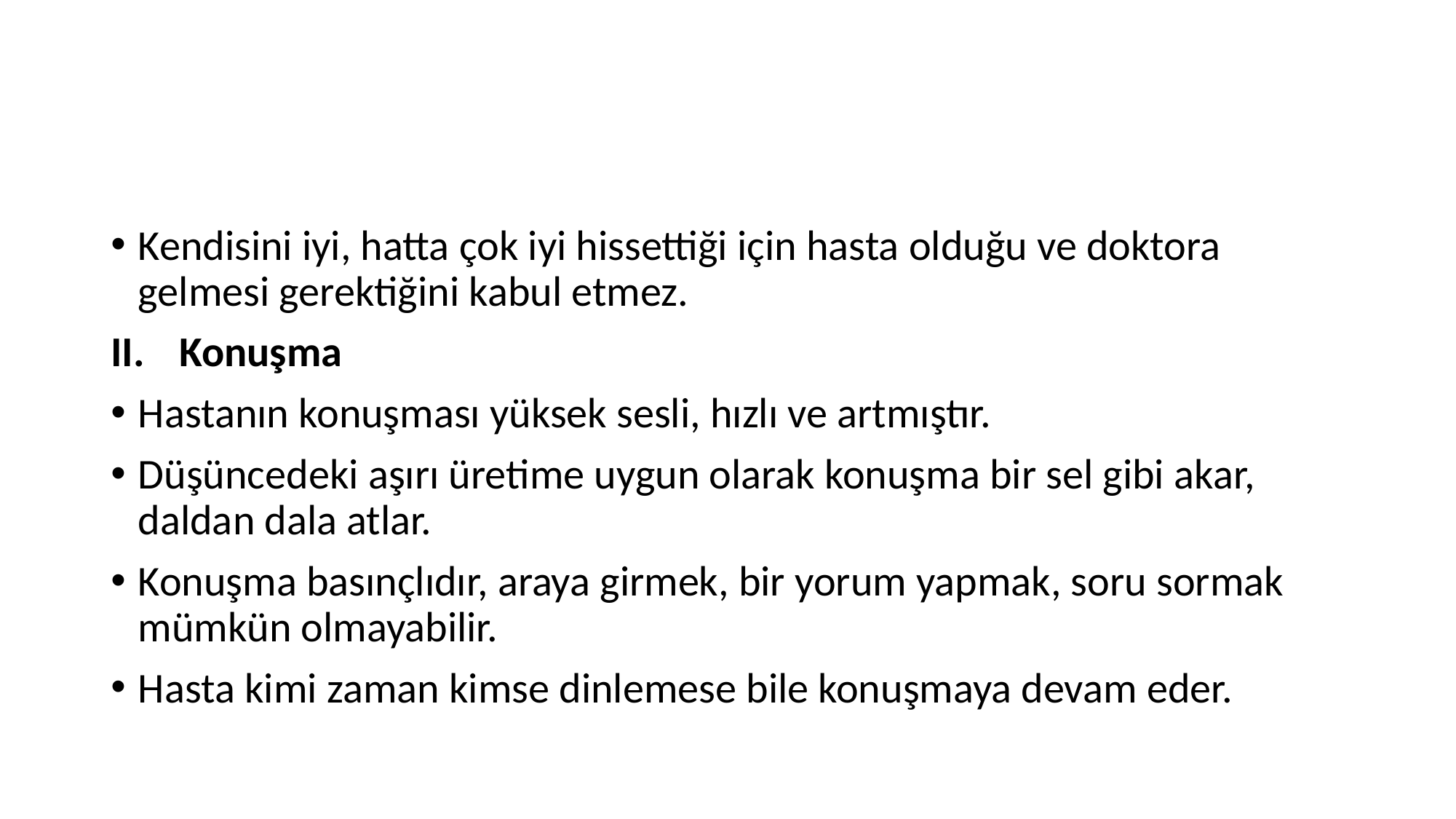

#
Kendisini iyi, hatta çok iyi hissettiği için hasta olduğu ve doktora gelmesi gerektiğini kabul etmez.
Konuşma
Hastanın konuşması yüksek sesli, hızlı ve artmıştır.
Düşüncedeki aşırı üretime uygun olarak konuşma bir sel gibi akar, daldan dala atlar.
Konuşma basınçlıdır, araya girmek, bir yorum yapmak, soru sormak mümkün olmayabilir.
Hasta kimi zaman kimse dinlemese bile konuşmaya devam eder.